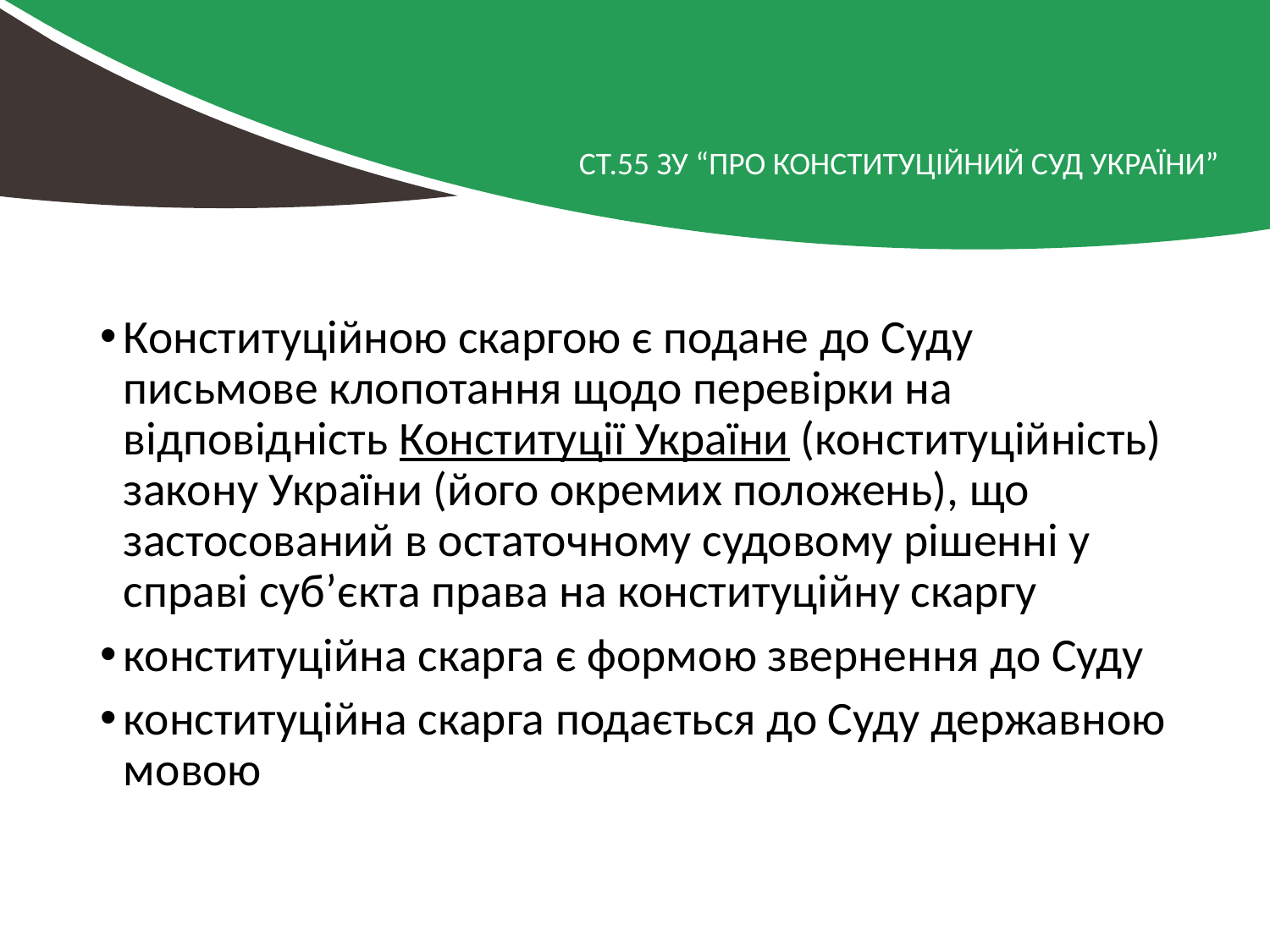

Ст.55 Зу “Про конституційний суд україни”
Конституційною скаргою є подане до Суду письмове клопотання щодо перевірки на відповідність Конституції України (конституційність) закону України (його окремих положень), що застосований в остаточному судовому рішенні у справі суб’єкта права на конституційну скаргу
конституційна скарга є формою звернення до Суду
конституційна скарга подається до Суду державною мовою